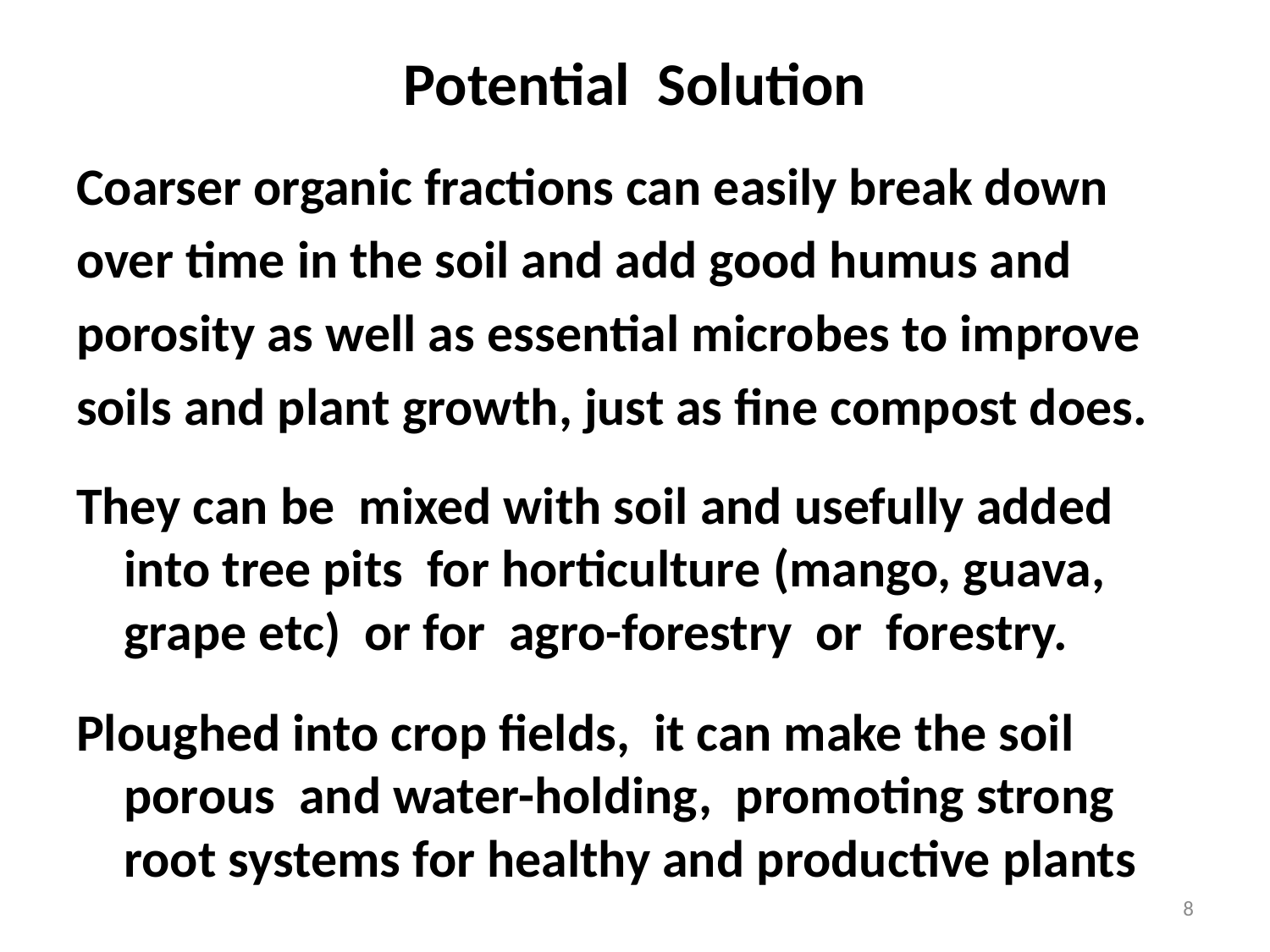

# Potential  Solution
Coarser organic fractions can easily break down
over time in the soil and add good humus and
porosity as well as essential microbes to improve
soils and plant growth, just as fine compost does.

They can be  mixed with soil and usefully added into tree pits  for horticulture (mango, guava, grape etc)  or for  agro-forestry  or  forestry.

Ploughed into crop fields,  it can make the soil porous  and water-holding,  promoting strong root systems for healthy and productive plants
8